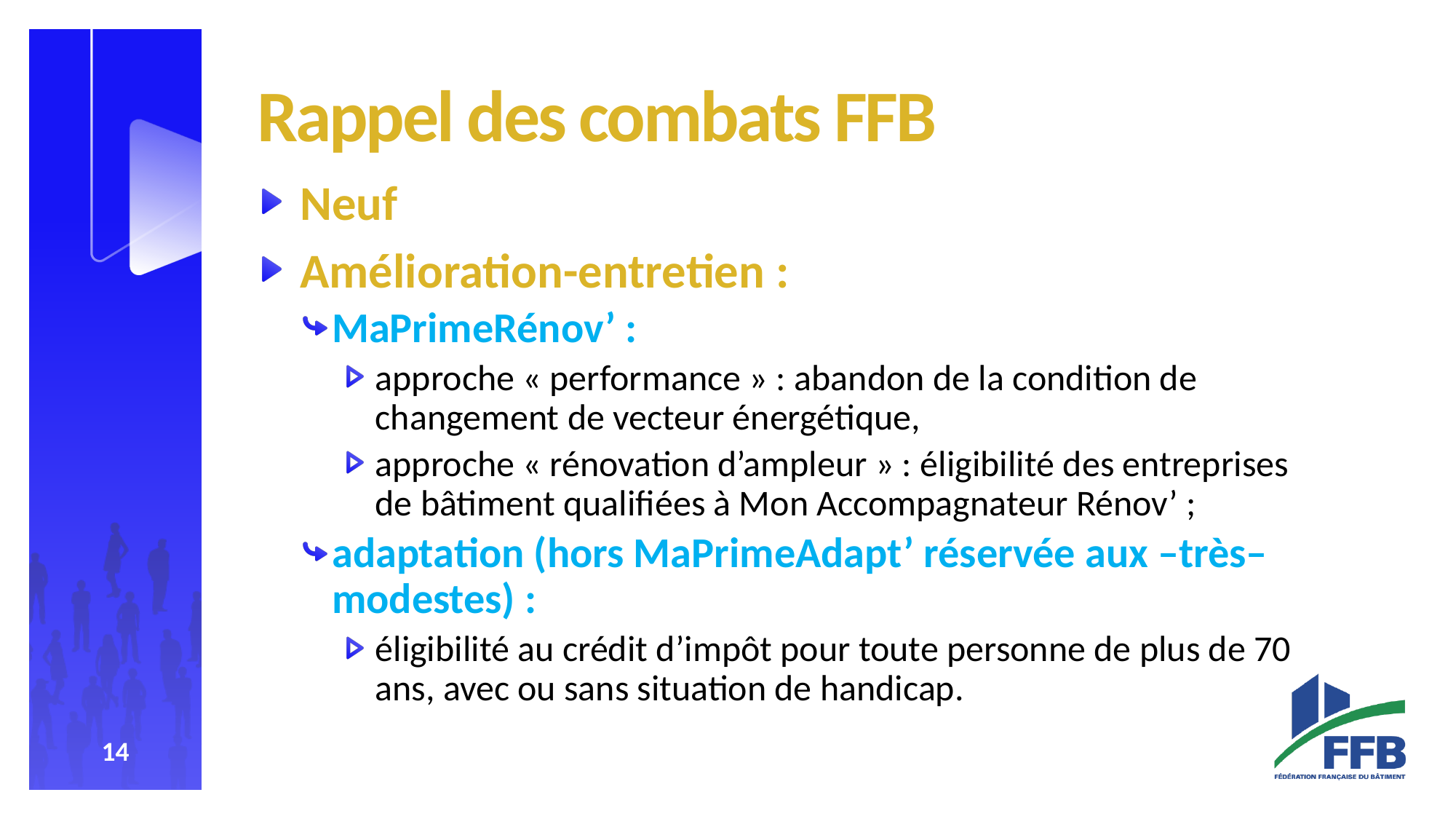

# Rappel des combats FFB
Neuf
Amélioration-entretien :
MaPrimeRénov’ :
approche « performance » : abandon de la condition de changement de vecteur énergétique,
approche « rénovation d’ampleur » : éligibilité des entreprises de bâtiment qualifiées à Mon Accompagnateur Rénov’ ;
adaptation (hors MaPrimeAdapt’ réservée aux –très– modestes) :
éligibilité au crédit d’impôt pour toute personne de plus de 70 ans, avec ou sans situation de handicap.